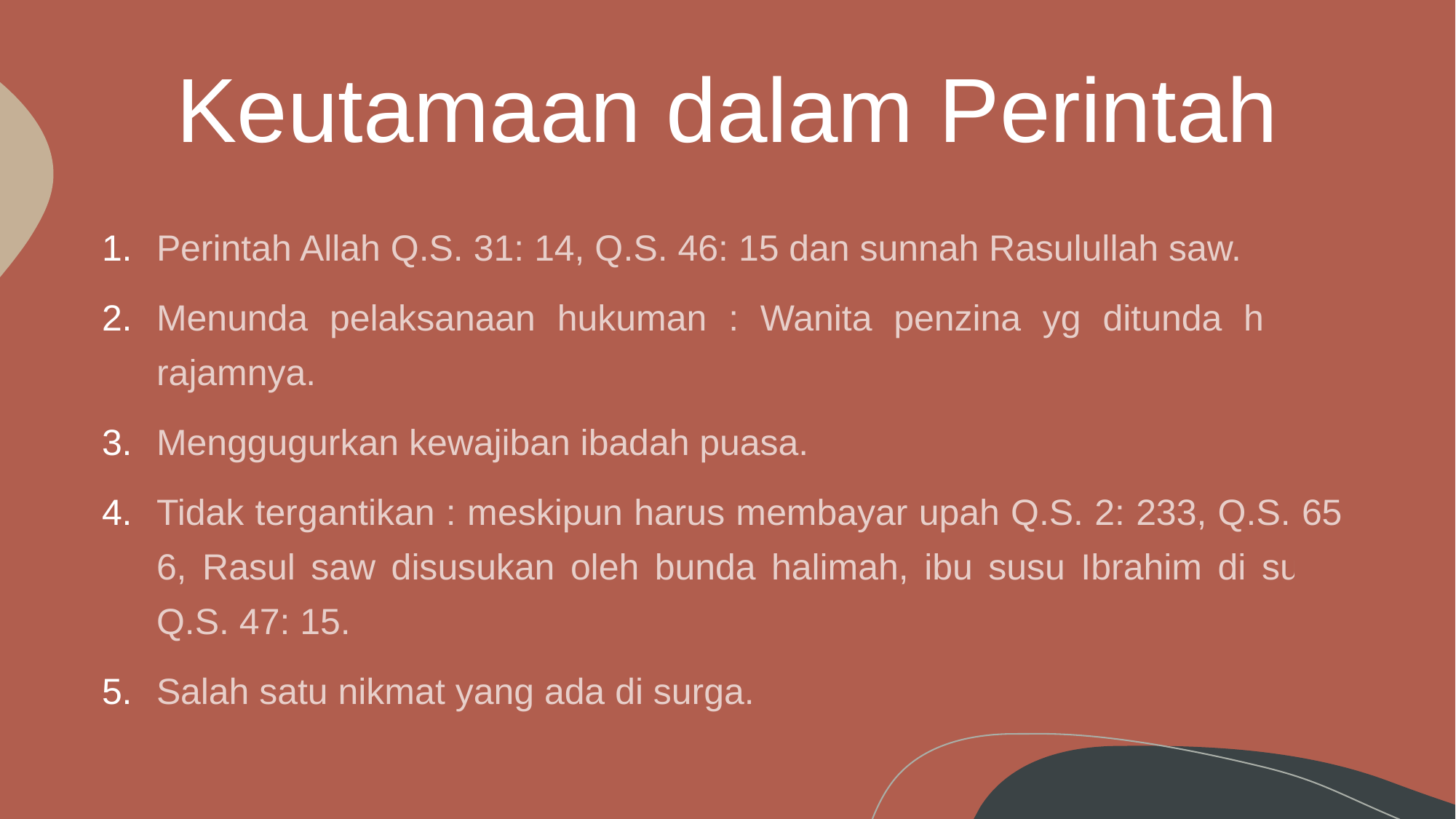

# Keutamaan dalam Perintah
Perintah Allah Q.S. 31: 14, Q.S. 46: 15 dan sunnah Rasulullah saw.
Menunda pelaksanaan hukuman : Wanita penzina yg ditunda hukum rajamnya.
Menggugurkan kewajiban ibadah puasa.
Tidak tergantikan : meskipun harus membayar upah Q.S. 2: 233, Q.S. 65: 6, Rasul saw disusukan oleh bunda halimah, ibu susu Ibrahim di surga Q.S. 47: 15.
Salah satu nikmat yang ada di surga.